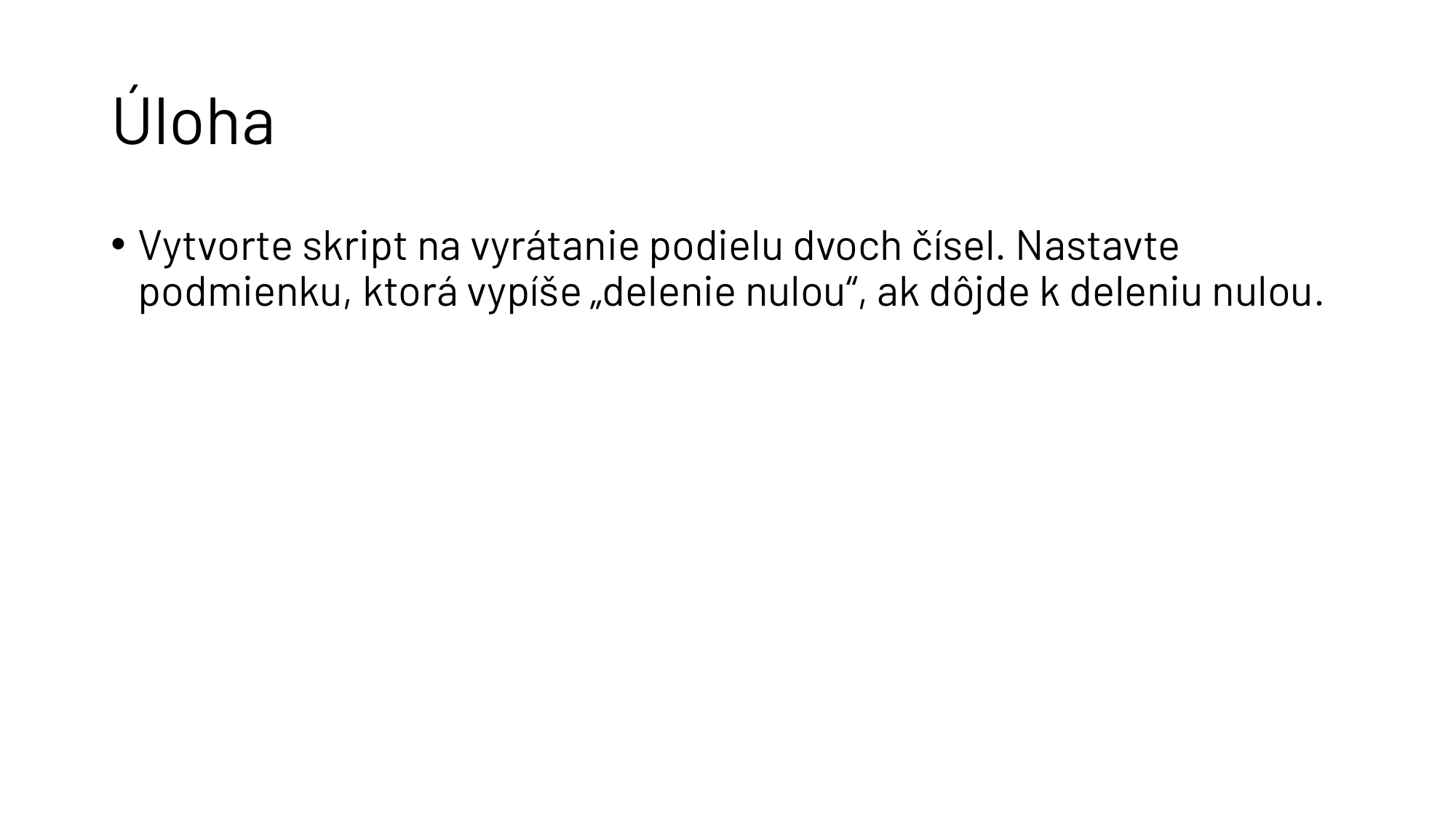

# Úloha
Vytvorte skript na vyrátanie podielu dvoch čísel. Nastavte podmienku, ktorá vypíše „delenie nulou“, ak dôjde k deleniu nulou.